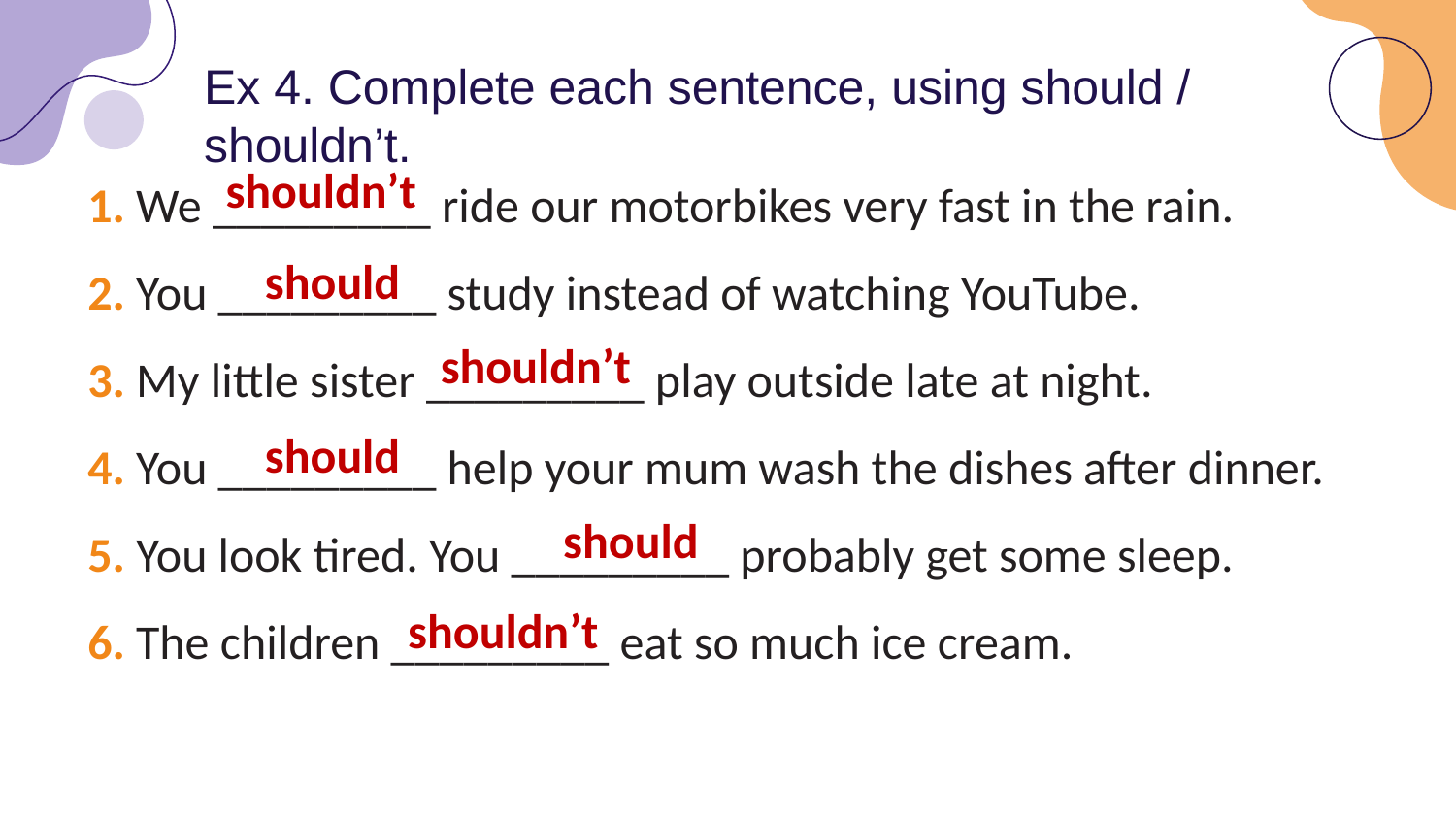

# Ex 4. Complete each sentence, using should / shouldn’t.
1. We _________ ride our motorbikes very fast in the rain.
2. You _________ study instead of watching YouTube.
3. My little sister _________ play outside late at night.
4. You _________ help your mum wash the dishes after dinner.
5. You look tired. You _________ probably get some sleep.
6. The children _________ eat so much ice cream.
shouldn’t
should
shouldn’t
should
should
shouldn’t